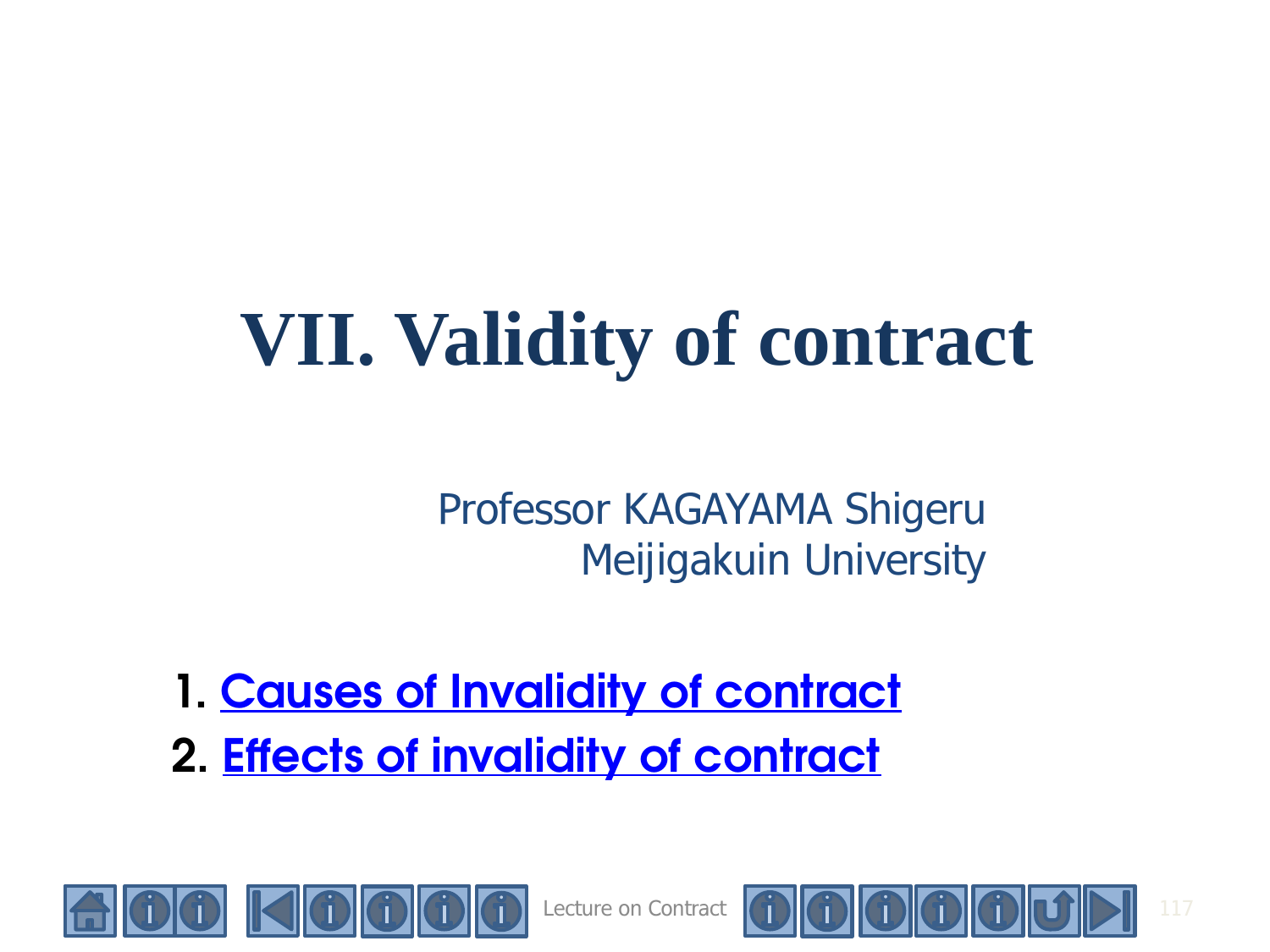

# VII. Validity of contract
Professor KAGAYAMA Shigeru
Meijigakuin University

1. Causes of Invalidity of contract
2. Effects of invalidity of contract
Lecture on Contract
117